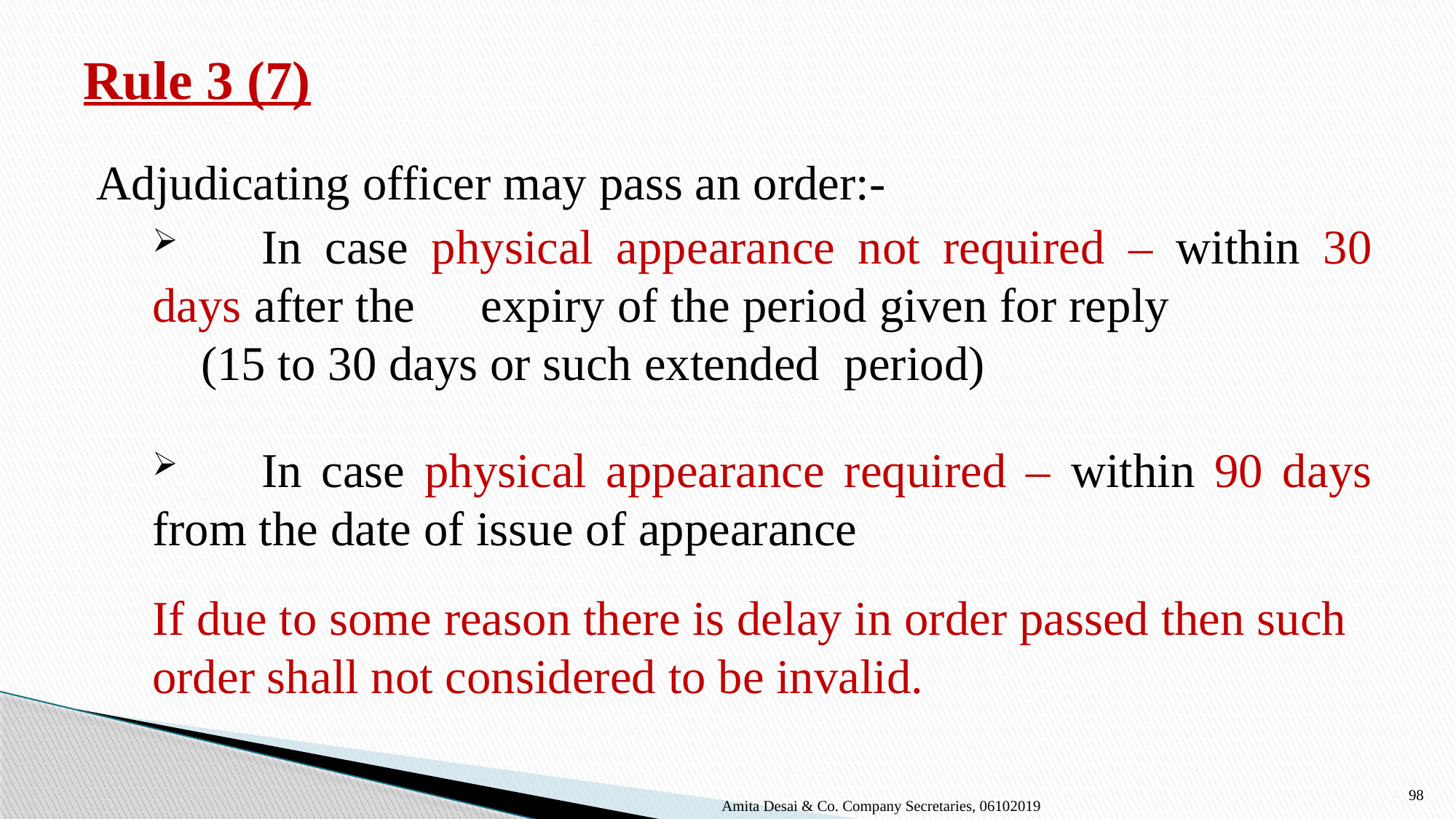

# Rule 3 (7)
Adjudicating officer may pass an order:-
	In case physical appearance not required – within 30 days after the 	expiry of the period given for reply                     (15 to 30 days or such extended  period)

	In case physical appearance required – within 90 days from the date of issue of appearance

	If due to some reason there is delay in order passed then such order shall not considered to be invalid.
98
Amita Desai & Co. Company Secretaries, 06102019